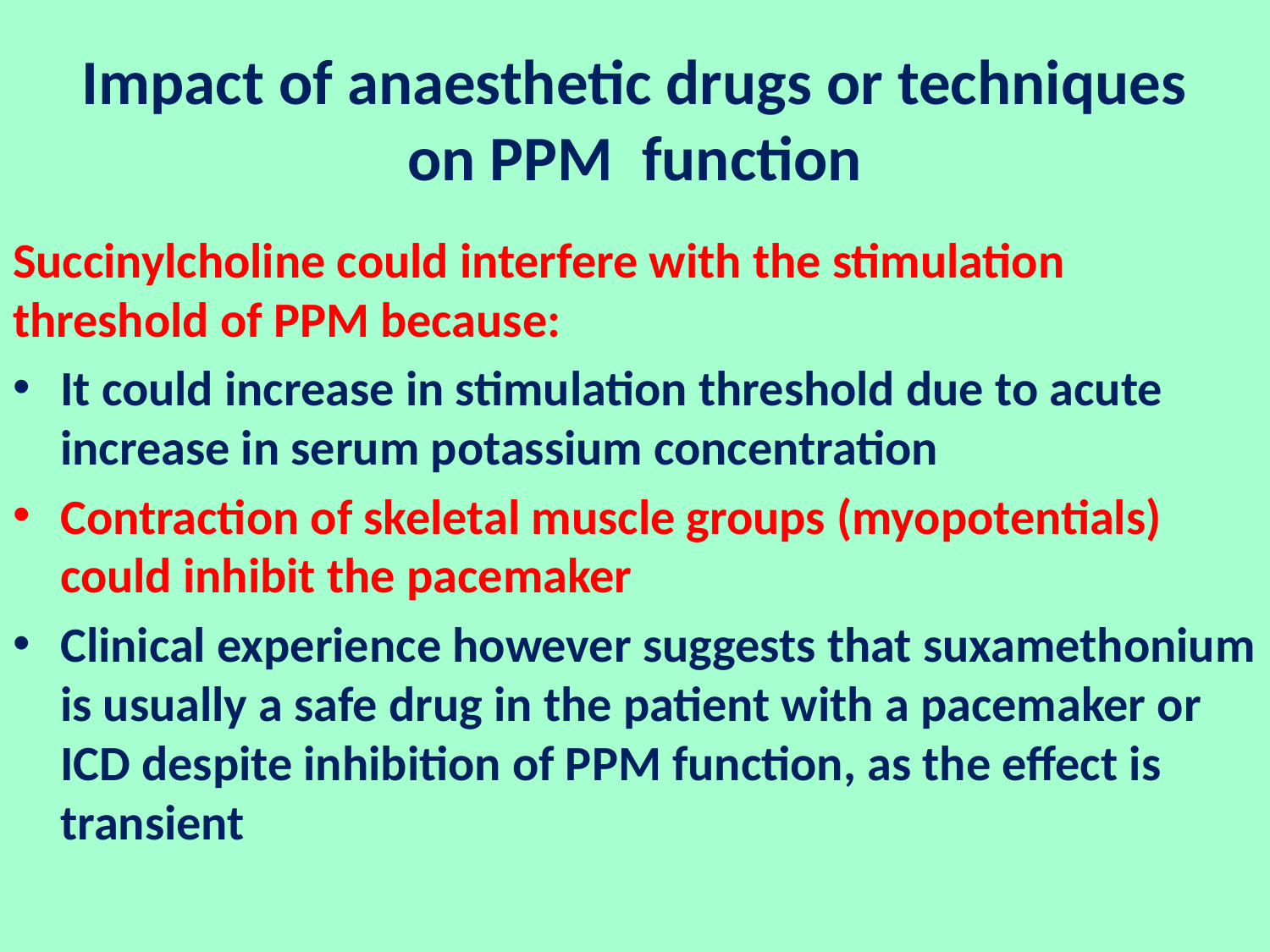

# Impact of anaesthetic drugs or techniques on PPM  function
Succinylcholine could interfere with the stimulation threshold of PPM because:
It could increase in stimulation threshold due to acute increase in serum potassium concentration
Contraction of skeletal muscle groups (myopotentials) could inhibit the pacemaker
Clinical experience however suggests that suxamethonium is usually a safe drug in the patient with a pacemaker or ICD despite inhibition of PPM function, as the effect is transient